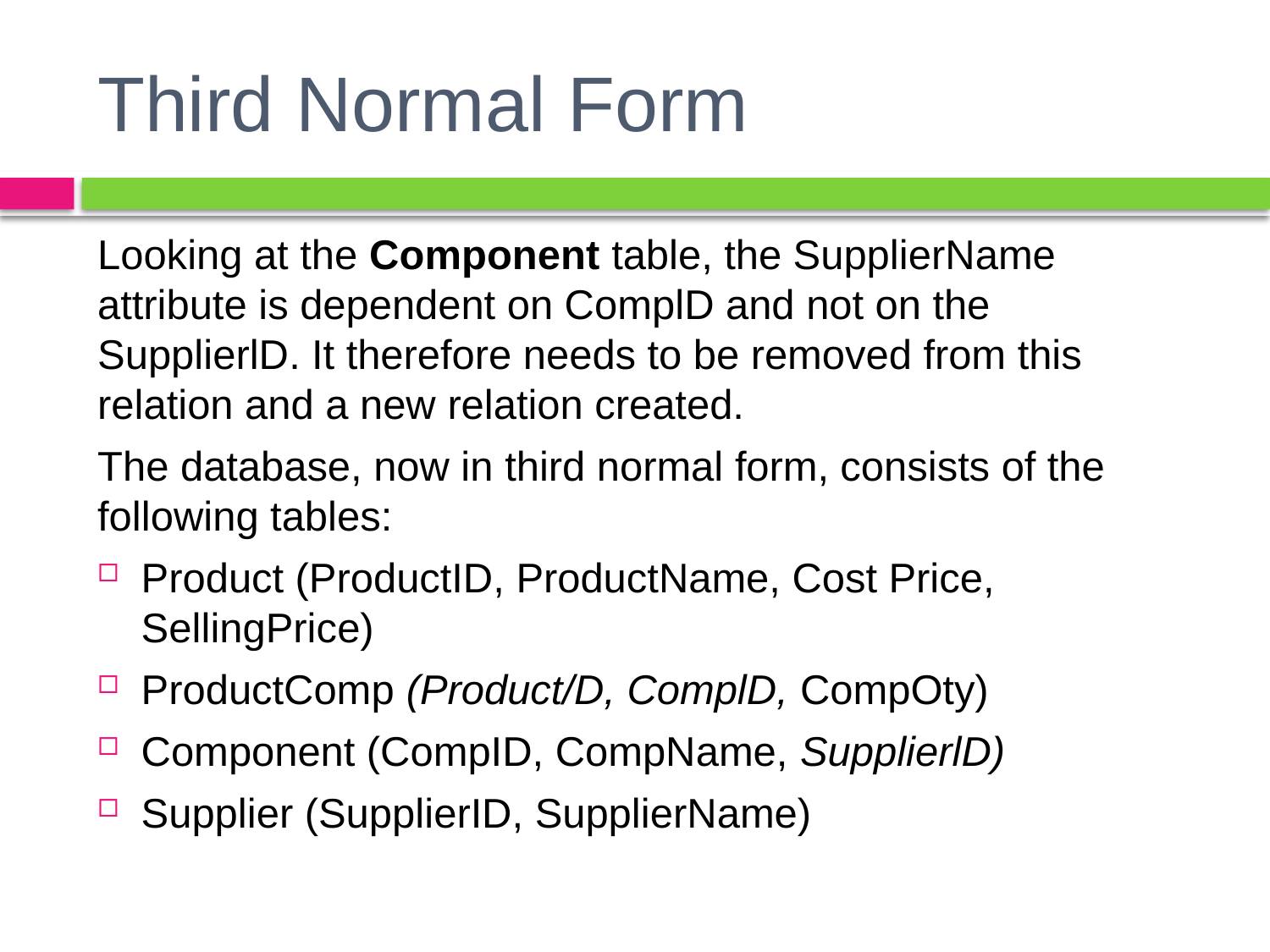

# Third Normal Form
Looking at the Component table, the SupplierName attribute is dependent on ComplD and not on the SupplierlD. It therefore needs to be removed from this relation and a new relation created.
The database, now in third normal form, consists of the following tables:
Product (ProductID, ProductName, Cost Price, SellingPrice)
ProductComp (Product/D, ComplD, CompOty)
Component (CompID, CompName, SupplierlD)
Supplier (SupplierID, SupplierName)